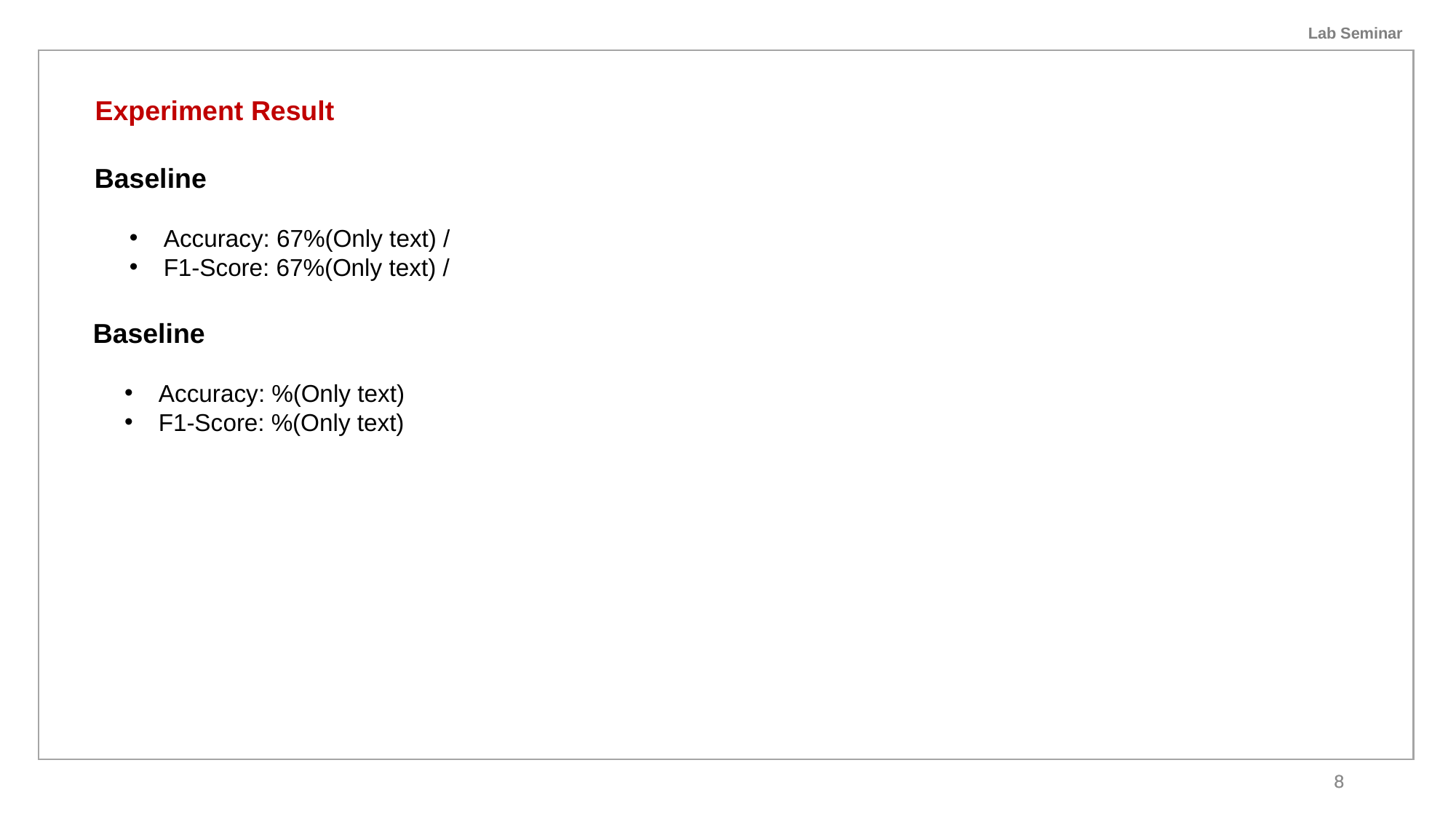

Lab Seminar

Experiment Result
Baseline

Accuracy: 67%(Only text) /
F1-Score: 67%(Only text) /
Baseline

Accuracy: %(Only text)
F1-Score: %(Only text)
8
8